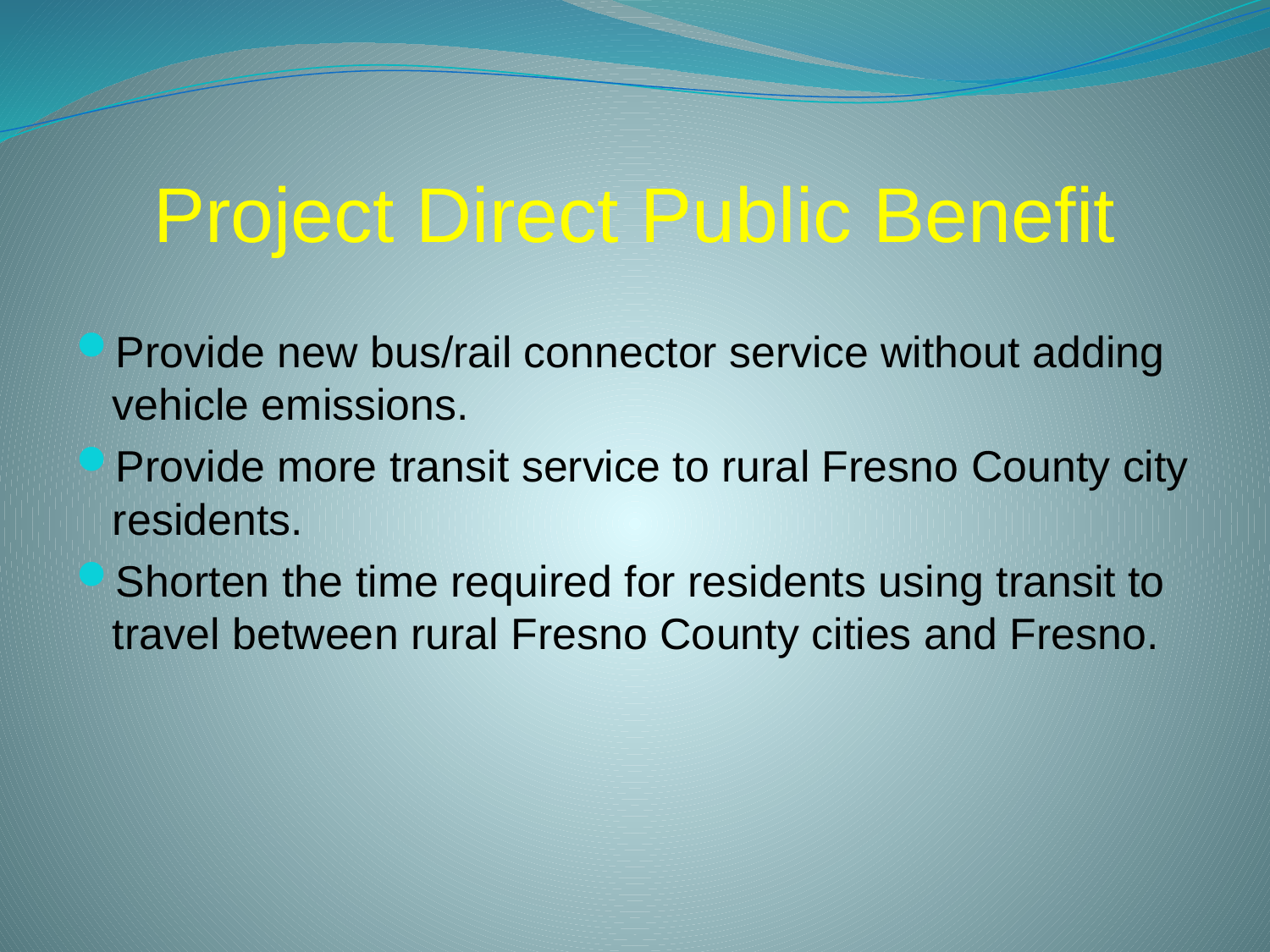

# Project Direct Public Benefit
Provide new bus/rail connector service without adding vehicle emissions.
Provide more transit service to rural Fresno County city residents.
Shorten the time required for residents using transit to travel between rural Fresno County cities and Fresno.